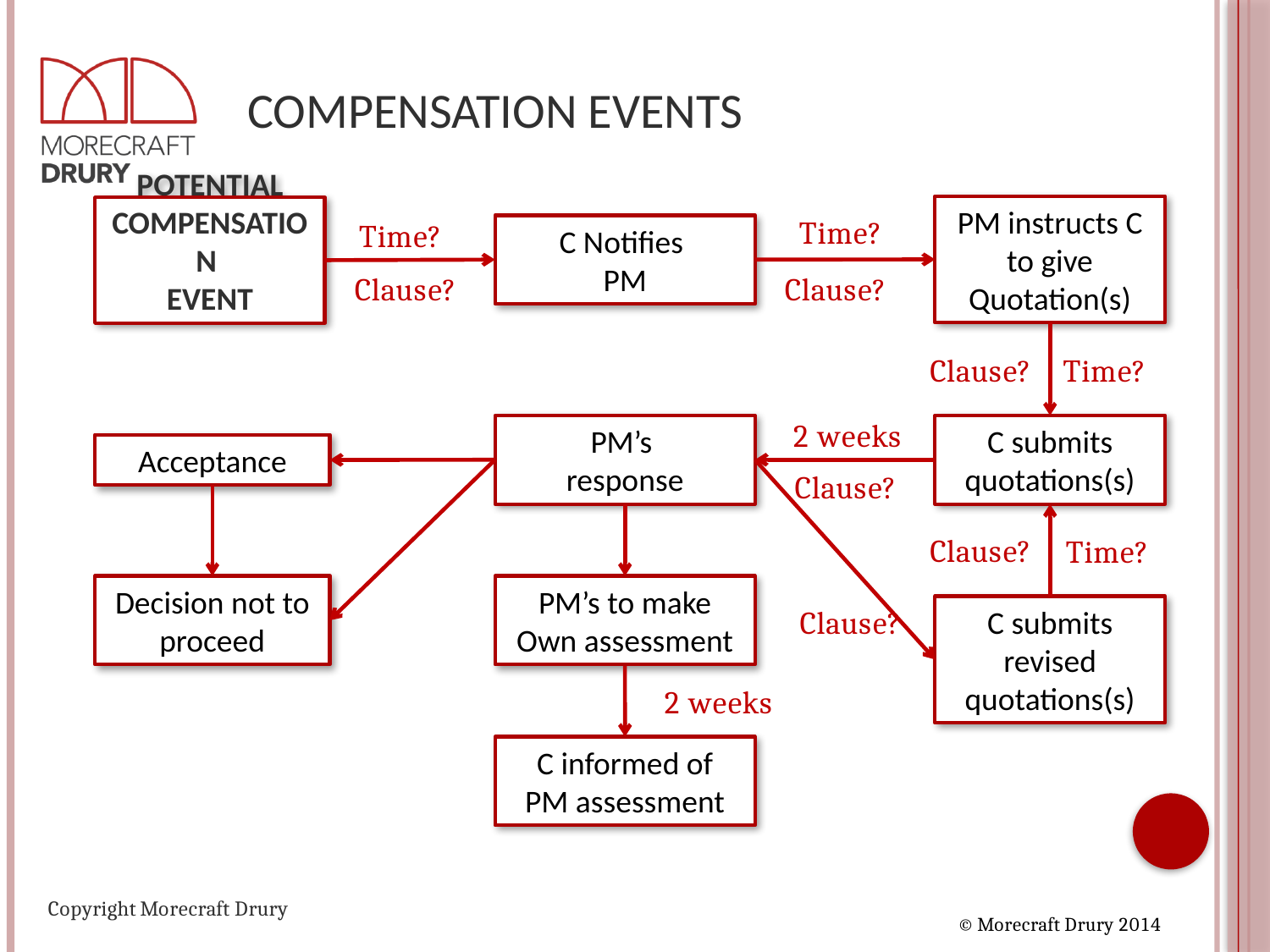

# Compensation Events
PM instructs C to give Quotation(s)
Potential
Compensation
Event
Time?
Time?
C Notifies
PM
Clause?
Clause?
Clause?
Time?
2 weeks
PM’s
response
C submits quotations(s)
Acceptance
Clause?
Clause?
Time?
PM’s to make
Own assessment
Decision not to proceed
Clause?
C submits revised quotations(s)
2 weeks
C informed of
PM assessment
Copyright Morecraft Drury